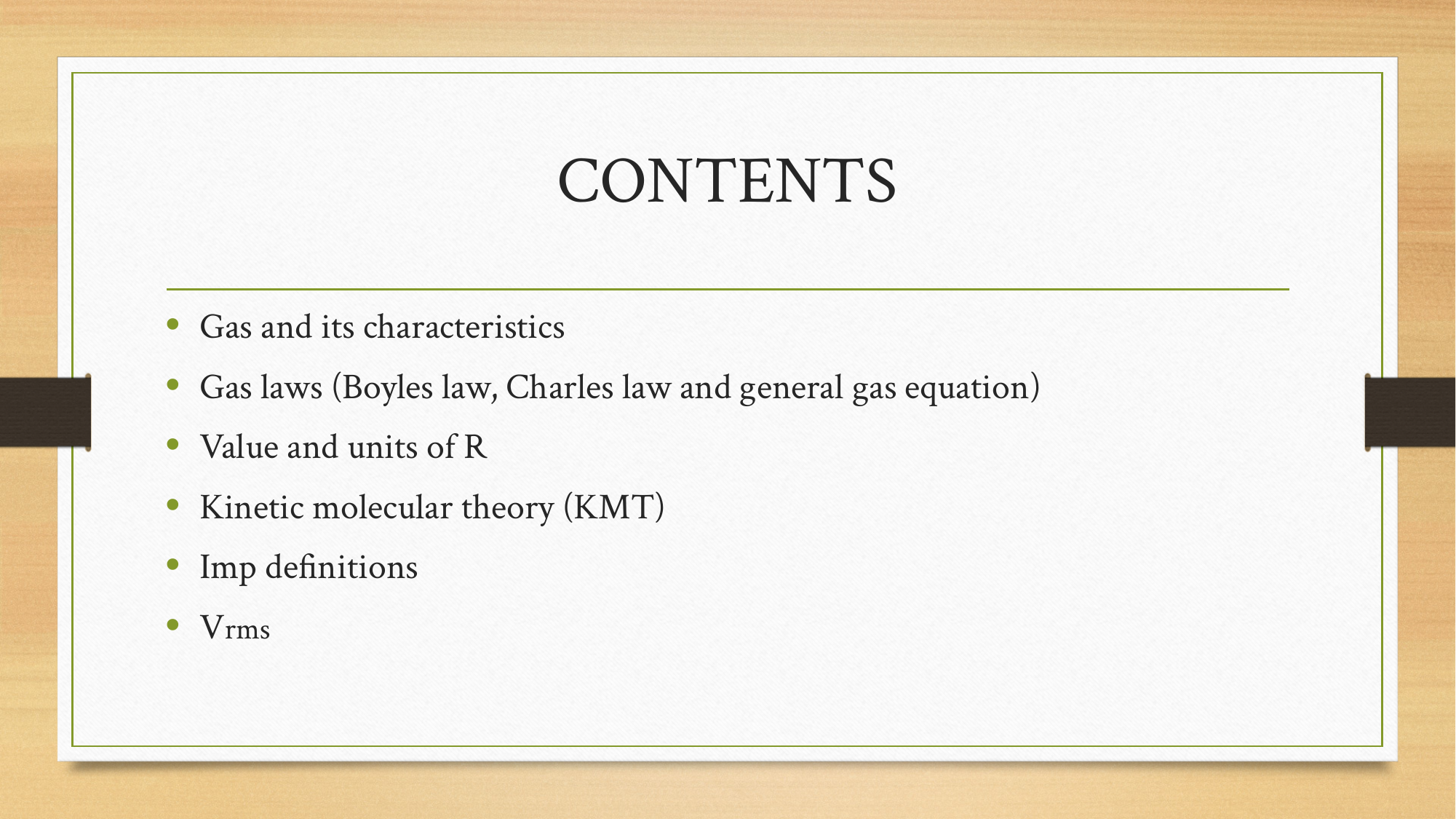

# CONTENTS
Gas and its characteristics
Gas laws (Boyles law, Charles law and general gas equation)
Value and units of R
Kinetic molecular theory (KMT)
Imp definitions
Vrms